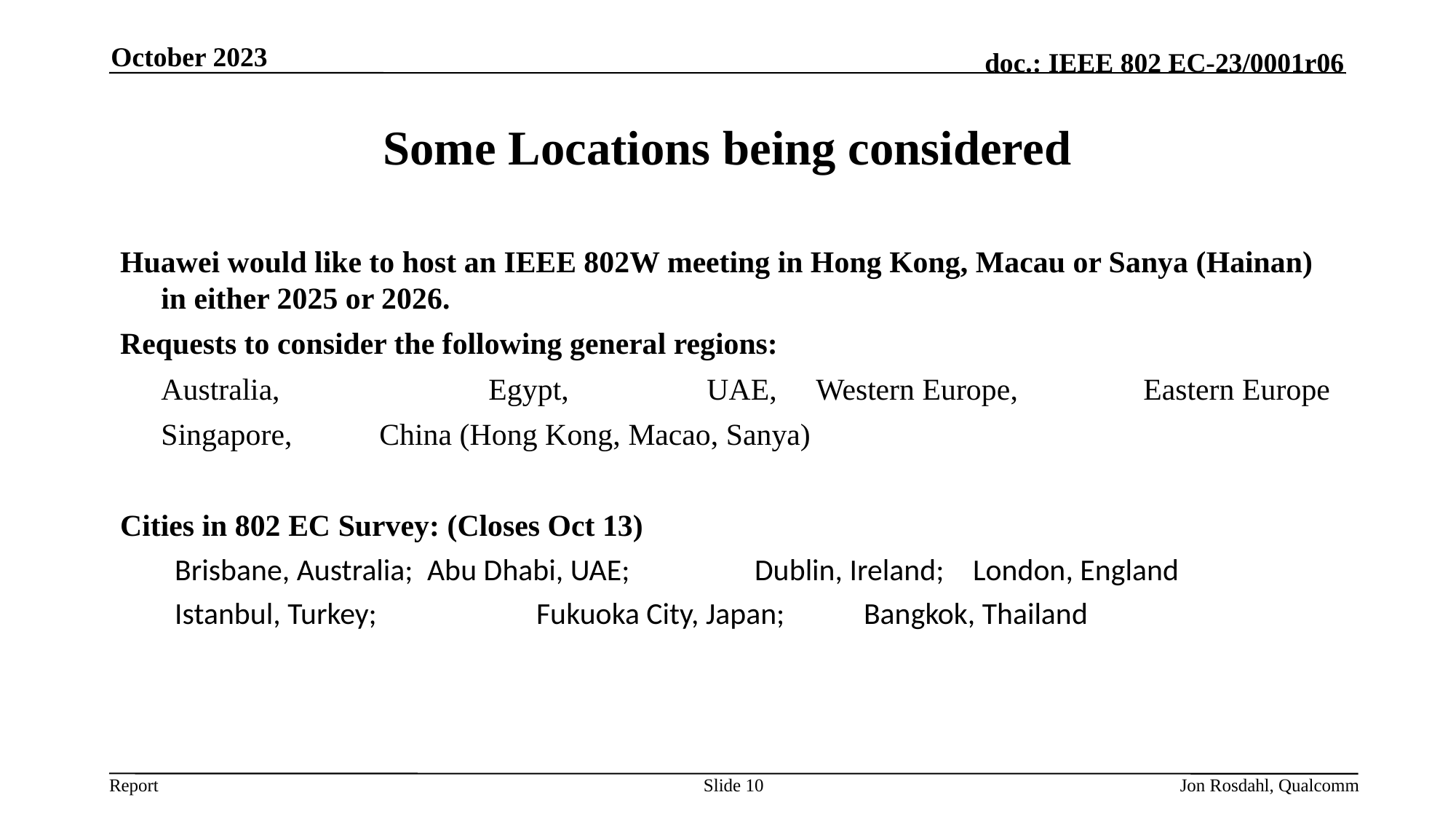

October 2023
# Some Locations being considered
Huawei would like to host an IEEE 802W meeting in Hong Kong, Macau or Sanya (Hainan) in either 2025 or 2026.
Requests to consider the following general regions:
	Australia,		Egypt,		UAE,	Western Europe,		Eastern Europe
	Singapore, 	China (Hong Kong, Macao, Sanya)

Cities in 802 EC Survey: (Closes Oct 13)
Brisbane, Australia;	Abu Dhabi, UAE;		Dublin, Ireland;	London, England
Istanbul, Turkey;		Fukuoka City, Japan;	Bangkok, Thailand

Slide 10
Jon Rosdahl, Qualcomm